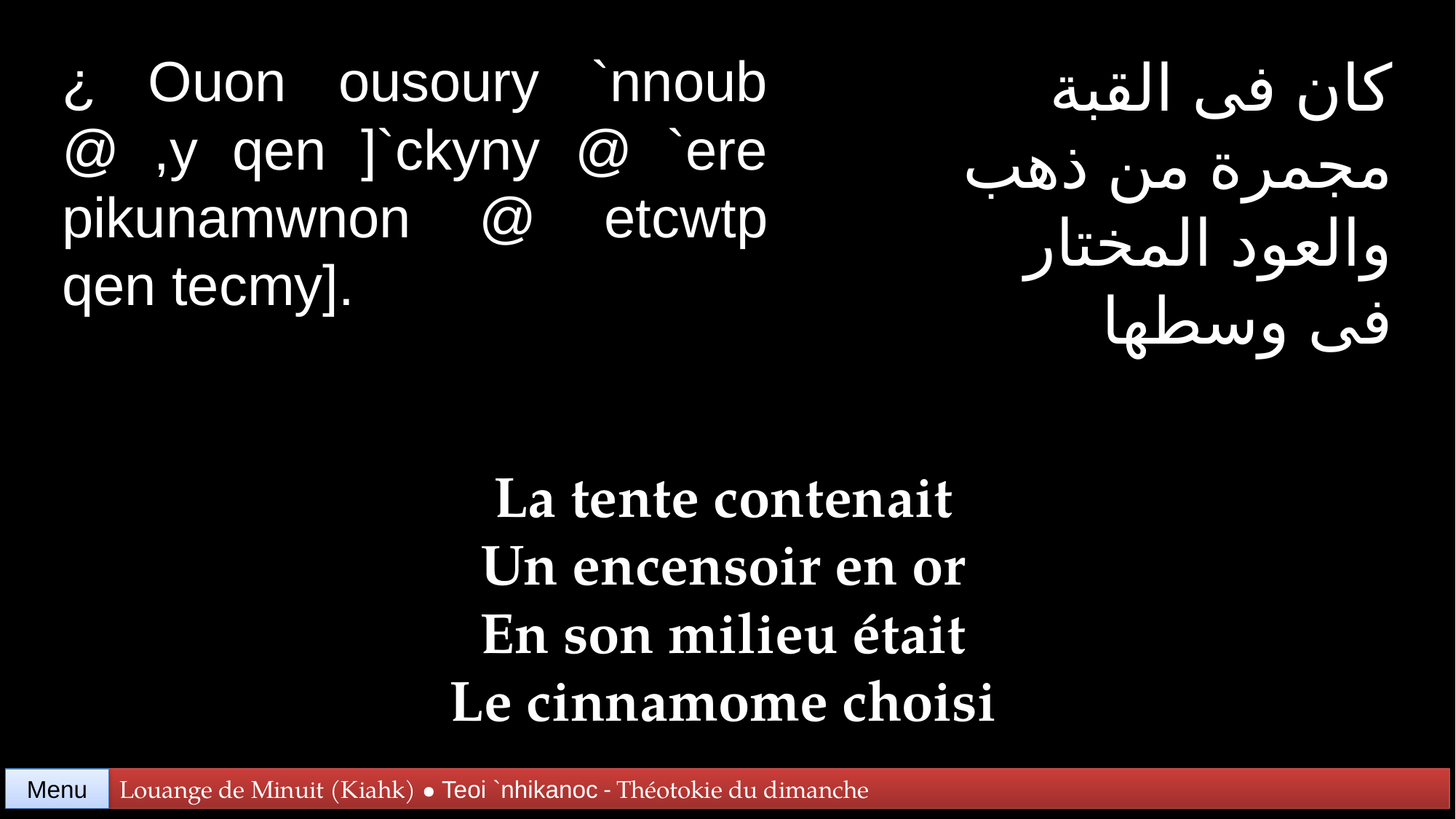

¿ Ouon ousoury `nnoub @ ,y qen ]`ckyny @ `ere pikunamwnon @ etcwtp qen tecmy].
كان فى القبة
مجمرة من ذهب
والعود المختار
فى وسطها
La tente contenait
Un encensoir en or
En son milieu était
Le cinnamome choisi
Menu
Louange de Minuit (Kiahk) • Teoi `nhikanoc - Théotokie du dimanche